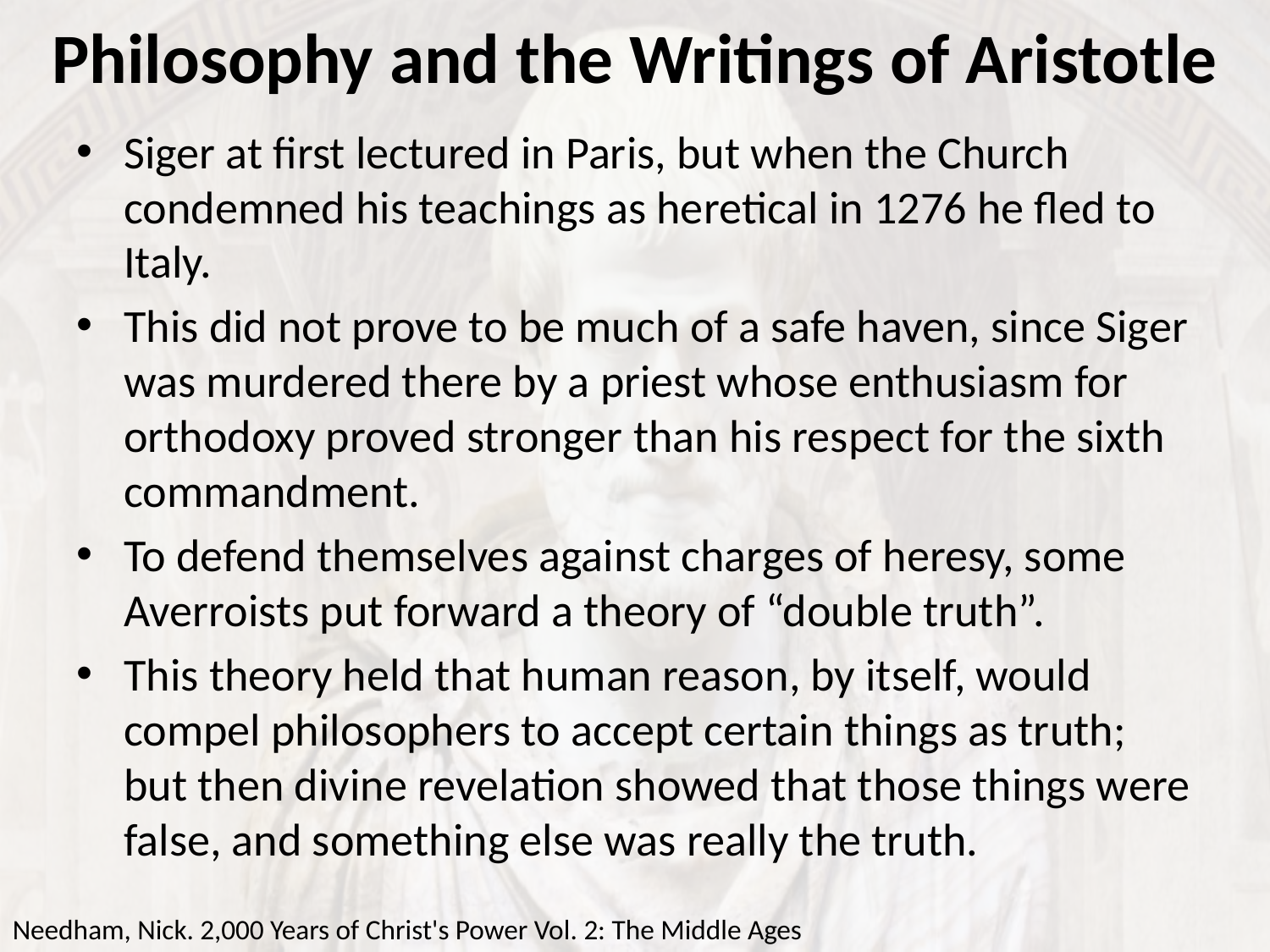

# Philosophy and the Writings of Aristotle
Siger at first lectured in Paris, but when the Church condemned his teachings as heretical in 1276 he fled to Italy.
This did not prove to be much of a safe haven, since Siger was murdered there by a priest whose enthusiasm for orthodoxy proved stronger than his respect for the sixth commandment.
To defend themselves against charges of heresy, some Averroists put forward a theory of “double truth”.
This theory held that human reason, by itself, would compel philosophers to accept certain things as truth; but then divine revelation showed that those things were false, and something else was really the truth.
Needham, Nick. 2,000 Years of Christ's Power Vol. 2: The Middle Ages